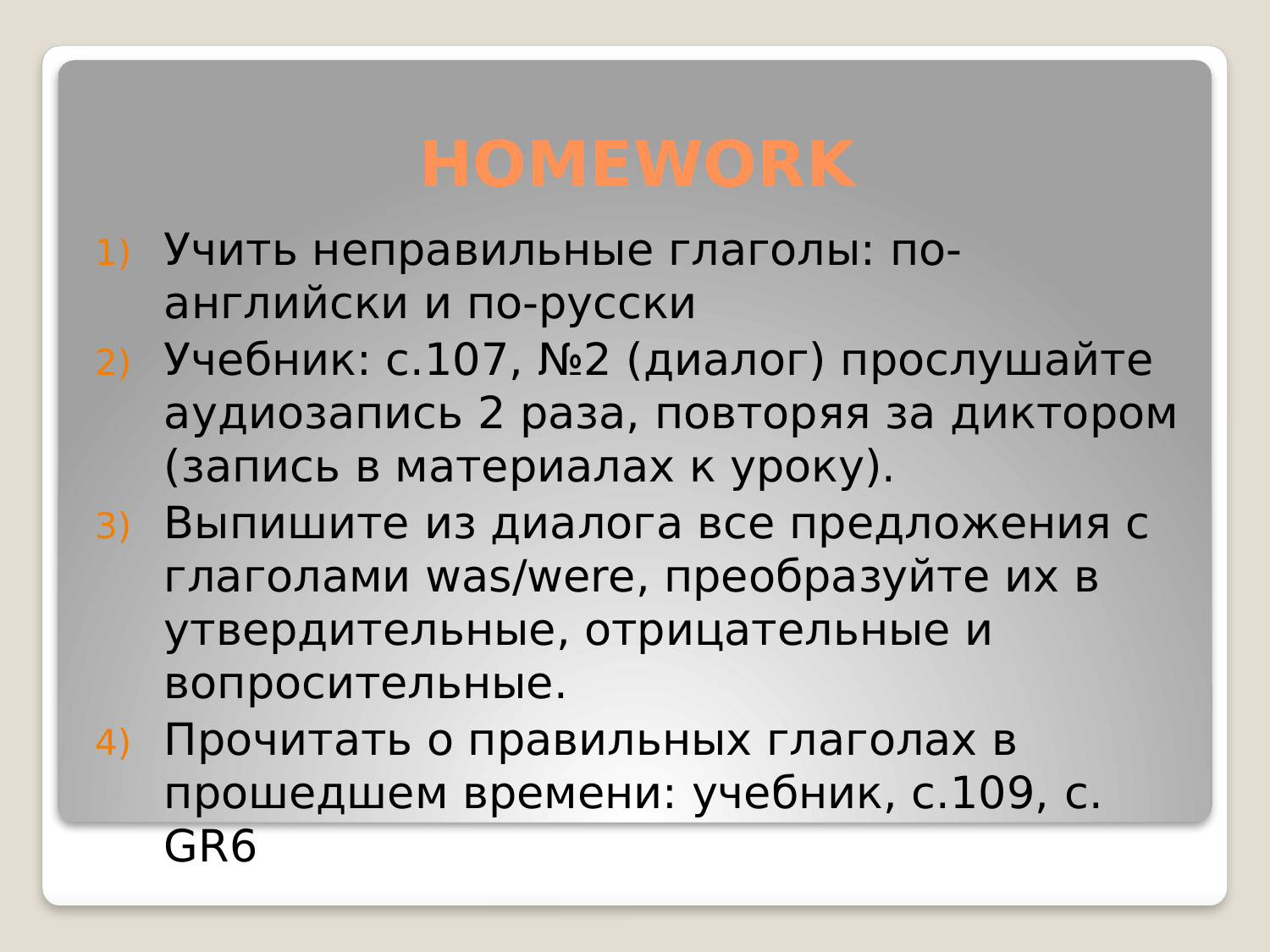

# HOMEWORK
Учить неправильные глаголы: по-английски и по-русски
Учебник: с.107, №2 (диалог) прослушайте аудиозапись 2 раза, повторяя за диктором (запись в материалах к уроку).
Выпишите из диалога все предложения с глаголами was/were, преобразуйте их в утвердительные, отрицательные и вопросительные.
Прочитать о правильных глаголах в прошедшем времени: учебник, с.109, c. GR6